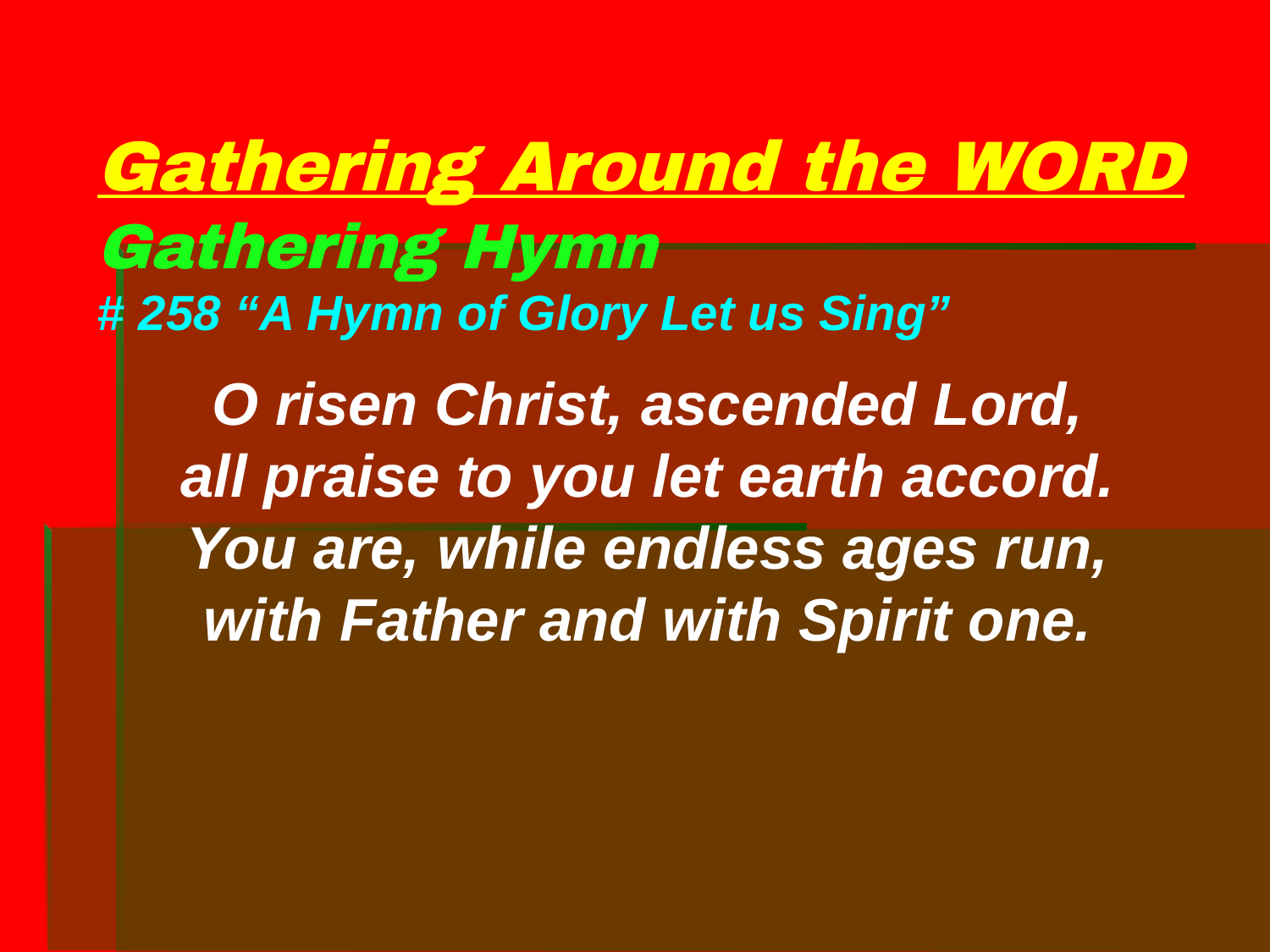

# Gathering Around the WORD Gathering Hymn # 258 “A Hymn of Glory Let us Sing”
O risen Christ, ascended Lord,
all praise to you let earth accord.
You are, while endless ages run,
with Father and with Spirit one.